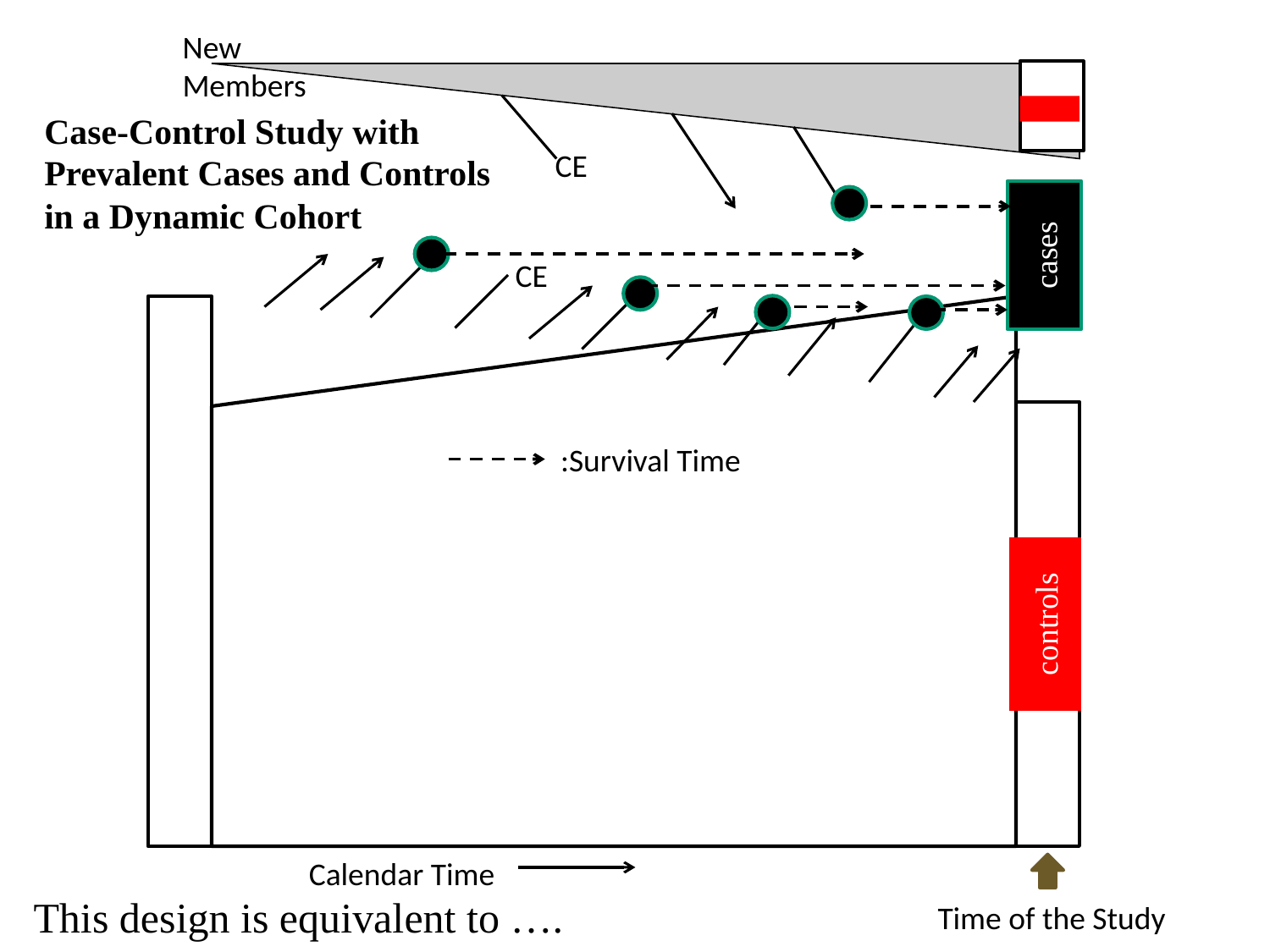

New
Members

Case-Control Study with Prevalent Cases and Controls
in a Dynamic Cohort
CE
cases

CE

:Survival Time
controls
Calendar Time

This design is equivalent to ….
Time of the Study